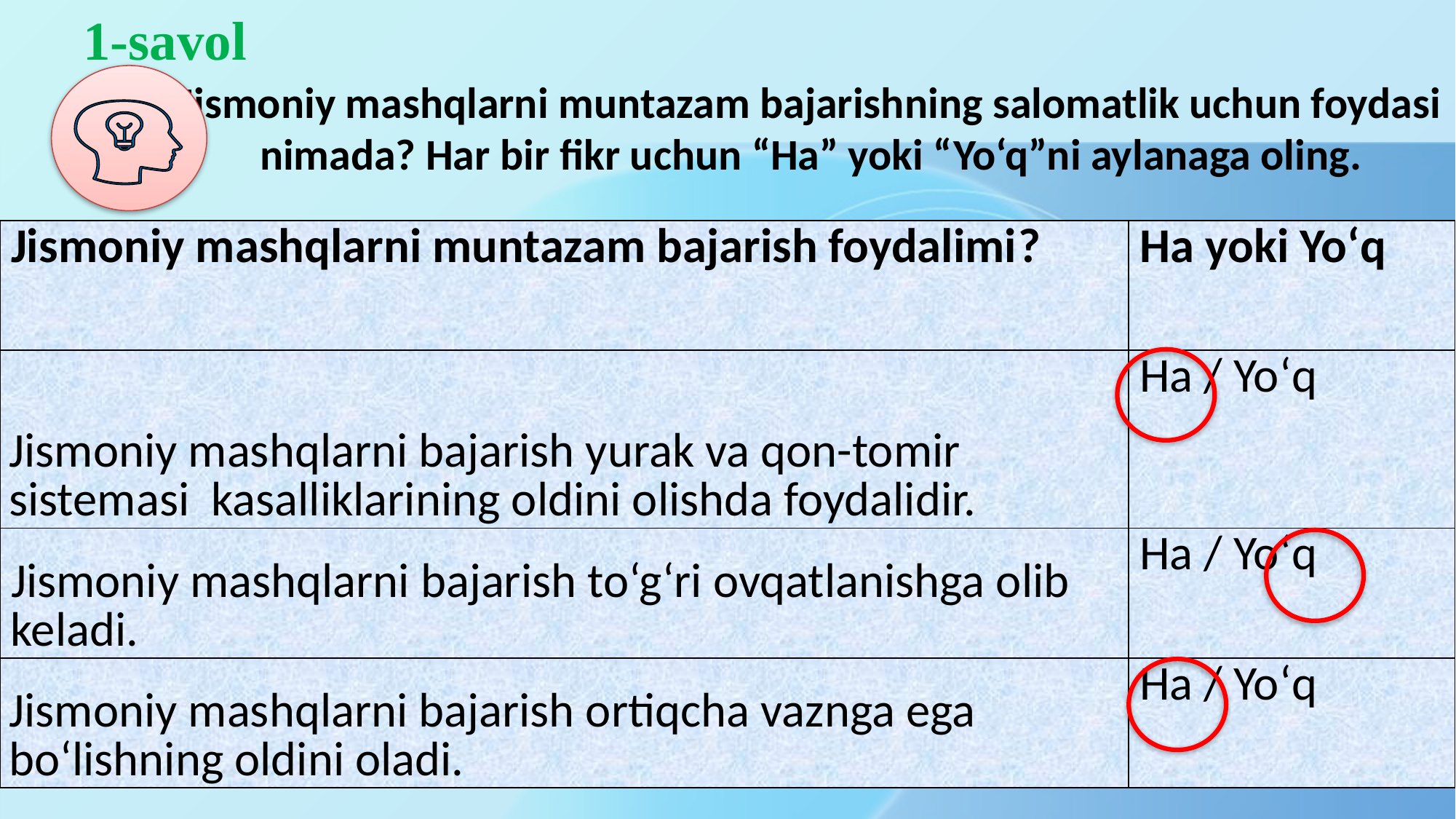

Jismoniy mashqlarni muntazam bajarishning salomatlik uchun foydasi nimada? Har bir fikr uchun “Ha” yoki “Yo‘q”ni aylanaga oling.
1-savol

| Jismoniy mashqlarni muntazam bajarish foydalimi? | Ha yoki Yo‘q |
| --- | --- |
| Jismoniy mashqlarni bajarish yurak va qon-tomir sistemasi kasalliklarining oldini olishda foydalidir. | Ha / Yo‘q |
| Jismoniy mashqlarni bajarish to‘g‘ri ovqatlanishga olib keladi. | Ha / Yo‘q |
| Jismoniy mashqlarni bajarish ortiqcha vaznga ega bo‘lishning oldini oladi. | Ha / Yo‘q |